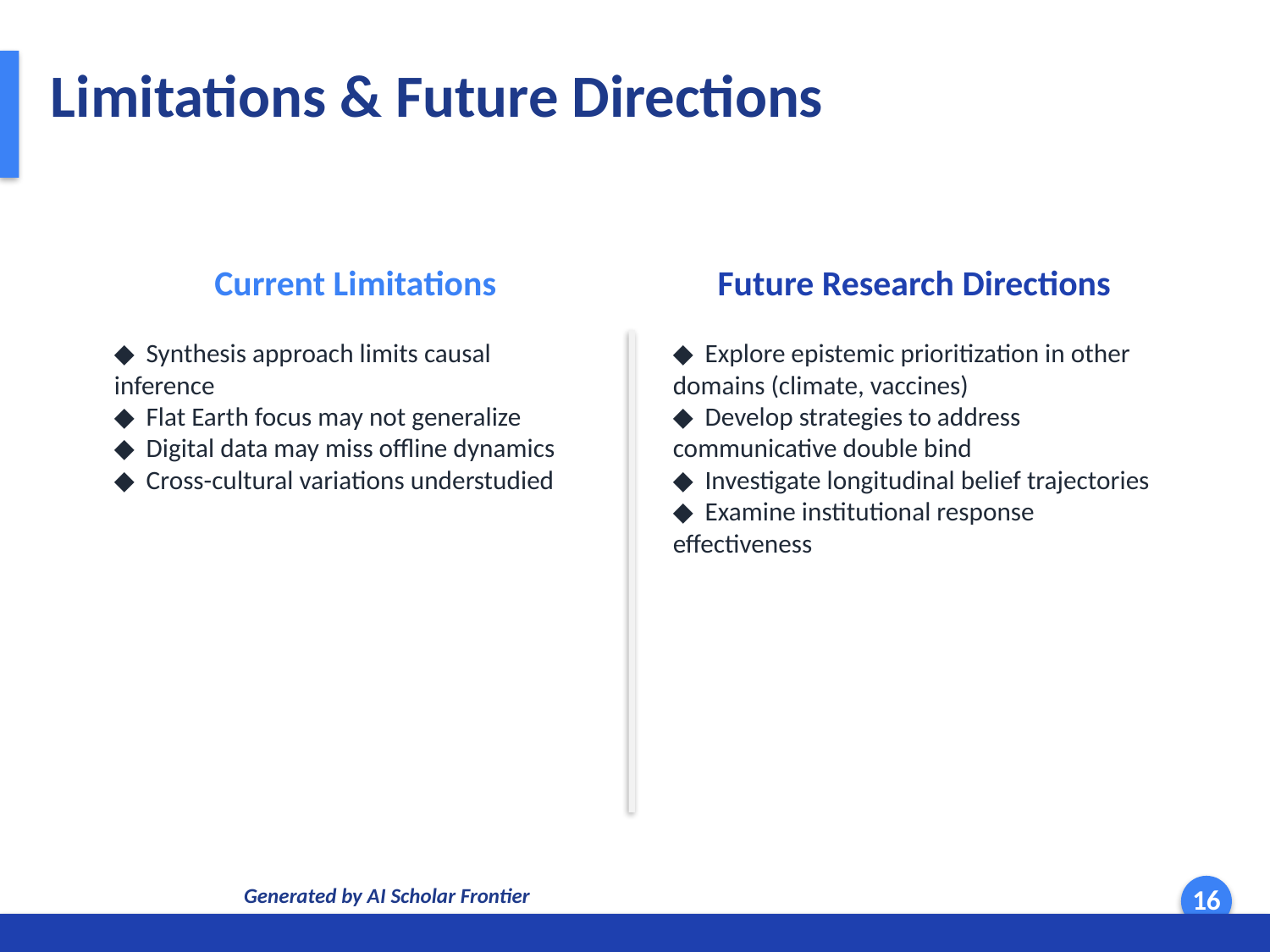

Limitations & Future Directions
Current Limitations
Future Research Directions
◆  Synthesis approach limits causal inference
◆  Flat Earth focus may not generalize
◆  Digital data may miss offline dynamics
◆  Cross-cultural variations understudied

◆  Explore epistemic prioritization in other domains (climate, vaccines)
◆  Develop strategies to address communicative double bind
◆  Investigate longitudinal belief trajectories
◆  Examine institutional response effectiveness
Generated by AI Scholar Frontier

16